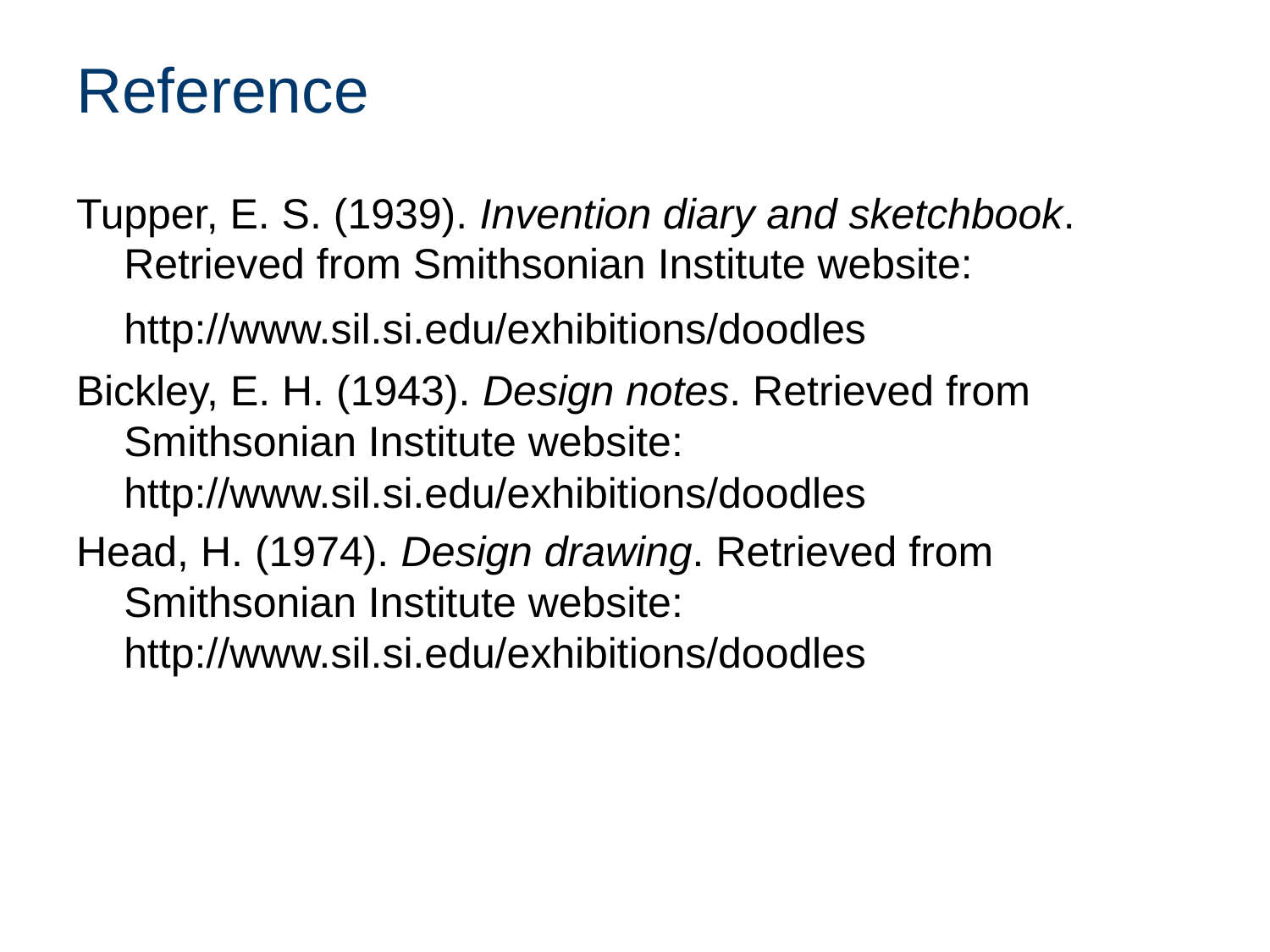

# Reference
Tupper, E. S. (1939). Invention diary and sketchbook. Retrieved from Smithsonian Institute website: http://www.sil.si.edu/exhibitions/doodles
Bickley, E. H. (1943). Design notes. Retrieved from Smithsonian Institute website: http://www.sil.si.edu/exhibitions/doodles
Head, H. (1974). Design drawing. Retrieved from Smithsonian Institute website: http://www.sil.si.edu/exhibitions/doodles